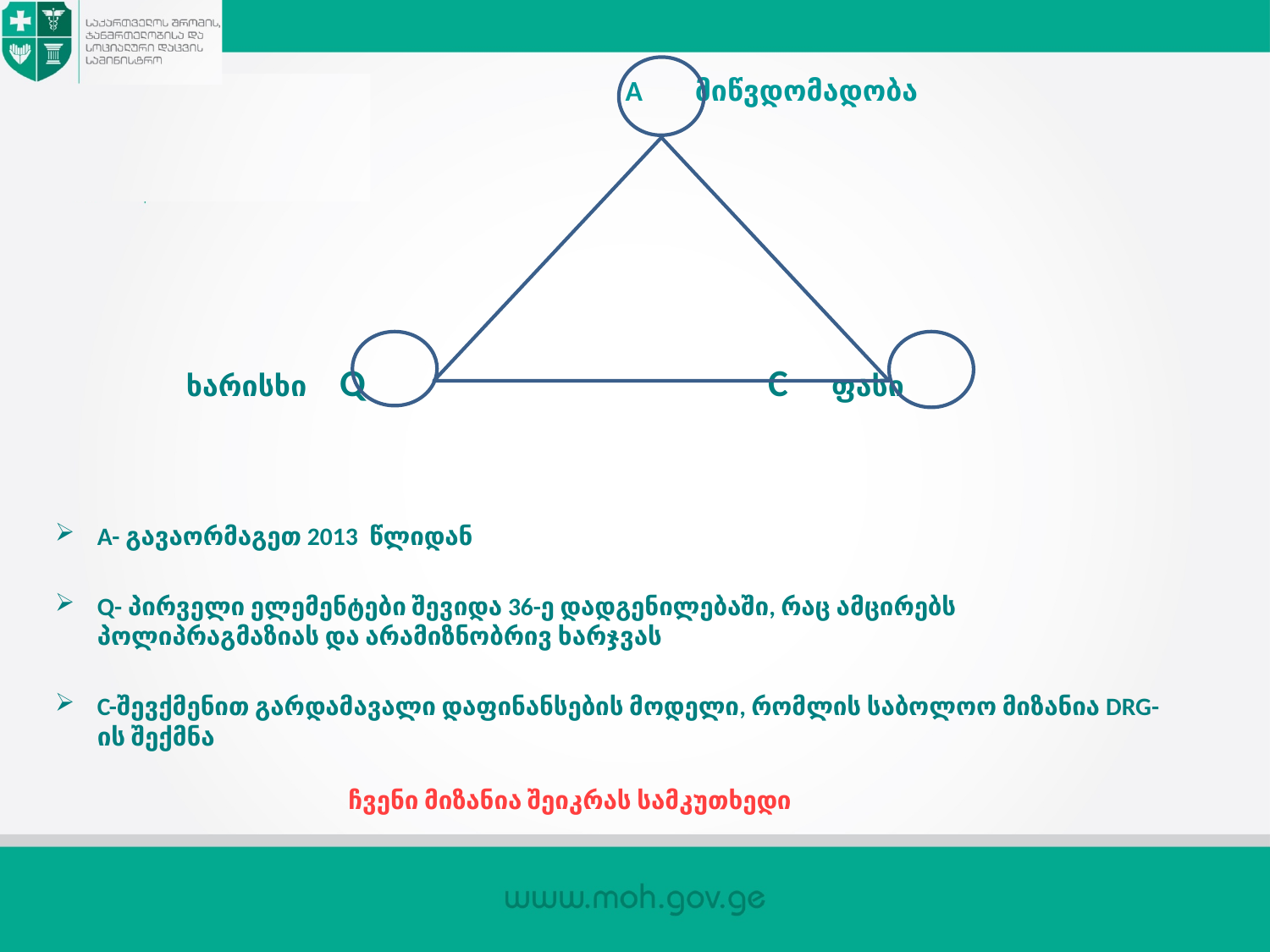

A        მიწვდომადობა

                    ხარისხი     Q                                                             С     ფასი

A- გავაორმაგეთ 2013  წლიდან

Q- პირველი ელემენტები შევიდა 36-ე დადგენილებაში, რაც ამცირებს პოლიპრაგმაზიას და არამიზნობრივ ხარჯვას

C-შევქმენით გარდამავალი დაფინანსების მოდელი, რომლის საბოლოო მიზანია DRG-ის შექმნა

                                                               ჩვენი მიზანია შეიკრას სამკუთხედი